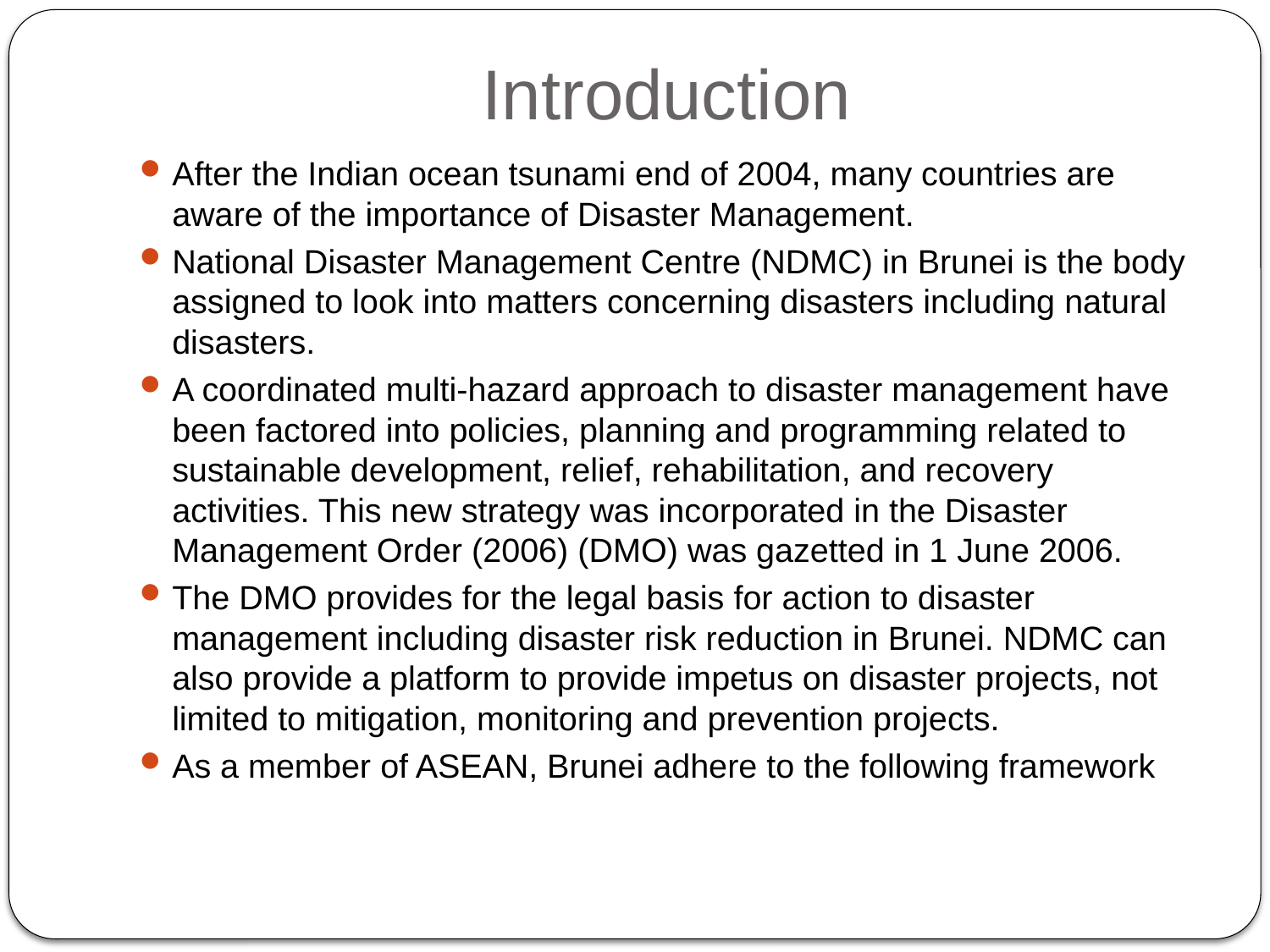

# Introduction
After the Indian ocean tsunami end of 2004, many countries are aware of the importance of Disaster Management.
National Disaster Management Centre (NDMC) in Brunei is the body assigned to look into matters concerning disasters including natural disasters.
A coordinated multi-hazard approach to disaster management have been factored into policies, planning and programming related to sustainable development, relief, rehabilitation, and recovery activities. This new strategy was incorporated in the Disaster Management Order (2006) (DMO) was gazetted in 1 June 2006.
The DMO provides for the legal basis for action to disaster management including disaster risk reduction in Brunei. NDMC can also provide a platform to provide impetus on disaster projects, not limited to mitigation, monitoring and prevention projects.
As a member of ASEAN, Brunei adhere to the following framework